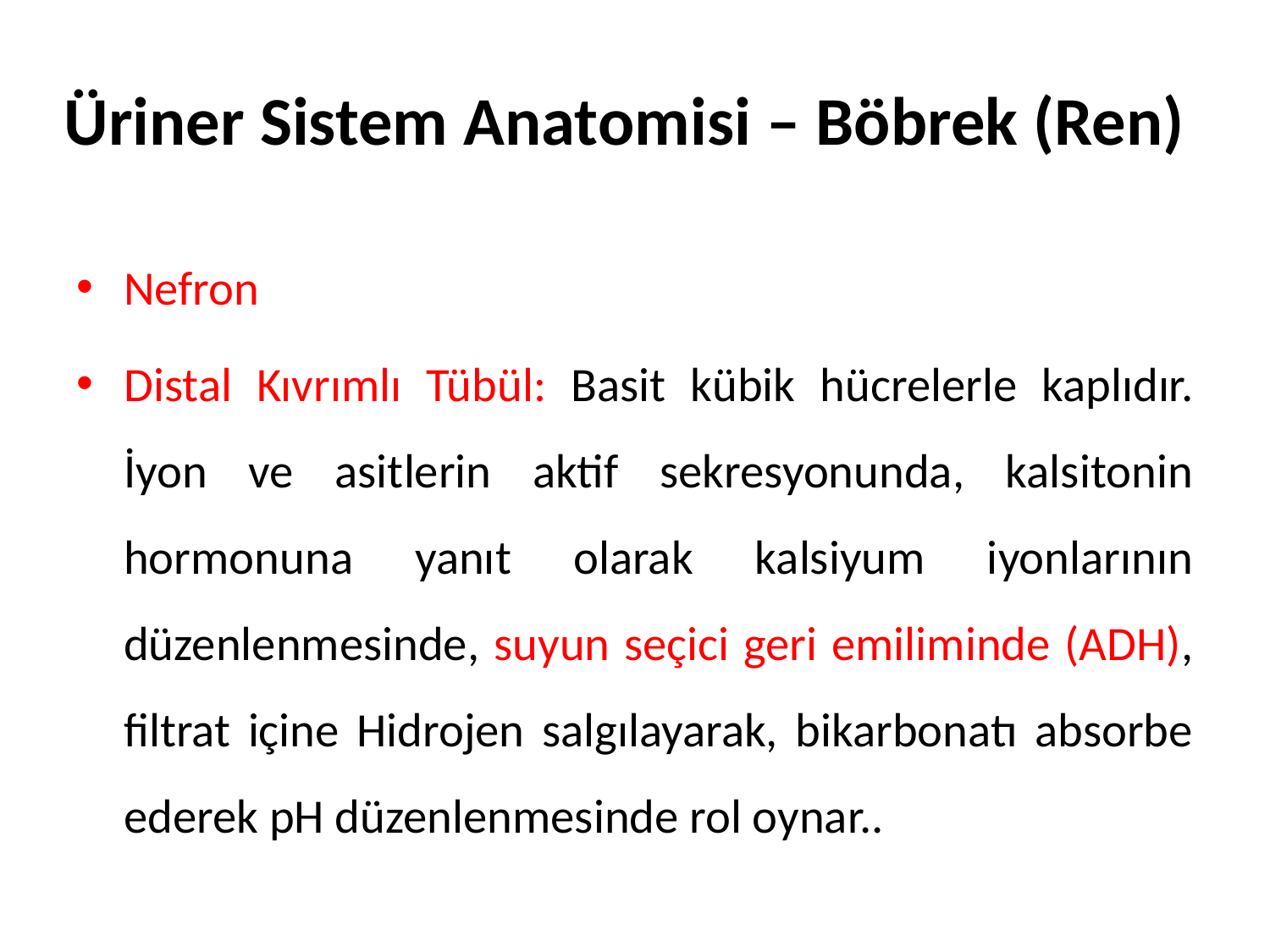

# Üriner Sistem Anatomisi – Böbrek (Ren)
Nefron
Distal Kıvrımlı Tübül: Basit kübik hücrelerle kaplıdır. İyon ve asitlerin aktif sekresyonunda, kalsitonin hormonuna yanıt olarak kalsiyum iyonlarının düzenlenmesinde, suyun seçici geri emiliminde (ADH), filtrat içine Hidrojen salgılayarak, bikarbonatı absorbe ederek pH düzenlenmesinde rol oynar..